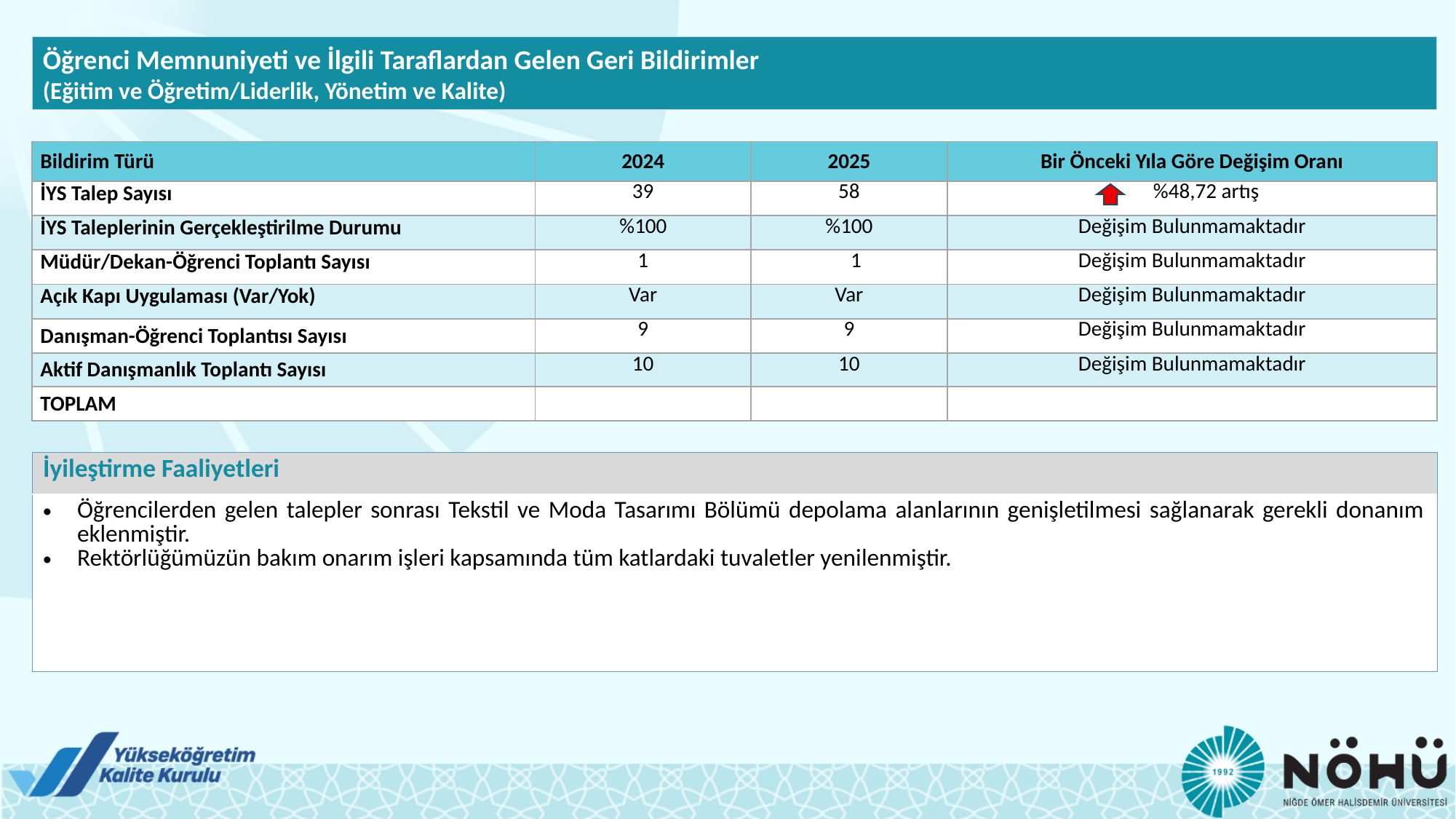

Öğrenci Memnuniyeti ve İlgili Taraflardan Gelen Geri Bildirimler
(Eğitim ve Öğretim/Liderlik, Yönetim ve Kalite)
| Bildirim Türü | 2024 | 2025 | Bir Önceki Yıla Göre Değişim Oranı |
| --- | --- | --- | --- |
| İYS Talep Sayısı | 39 | 58 | %48,72 artış |
| İYS Taleplerinin Gerçekleştirilme Durumu | %100 | %100 | Değişim Bulunmamaktadır |
| Müdür/Dekan-Öğrenci Toplantı Sayısı | 1 | 1 | Değişim Bulunmamaktadır |
| Açık Kapı Uygulaması (Var/Yok) | Var | Var | Değişim Bulunmamaktadır |
| Danışman-Öğrenci Toplantısı Sayısı | 9 | 9 | Değişim Bulunmamaktadır |
| Aktif Danışmanlık Toplantı Sayısı | 10 | 10 | Değişim Bulunmamaktadır |
| TOPLAM |  |  |  |

| İyileştirme Faaliyetleri |
| --- |
| Öğrencilerden gelen talepler sonrası Tekstil ve Moda Tasarımı Bölümü depolama alanlarının genişletilmesi sağlanarak gerekli donanım eklenmiştir. Rektörlüğümüzün bakım onarım işleri kapsamında tüm katlardaki tuvaletler yenilenmiştir. |